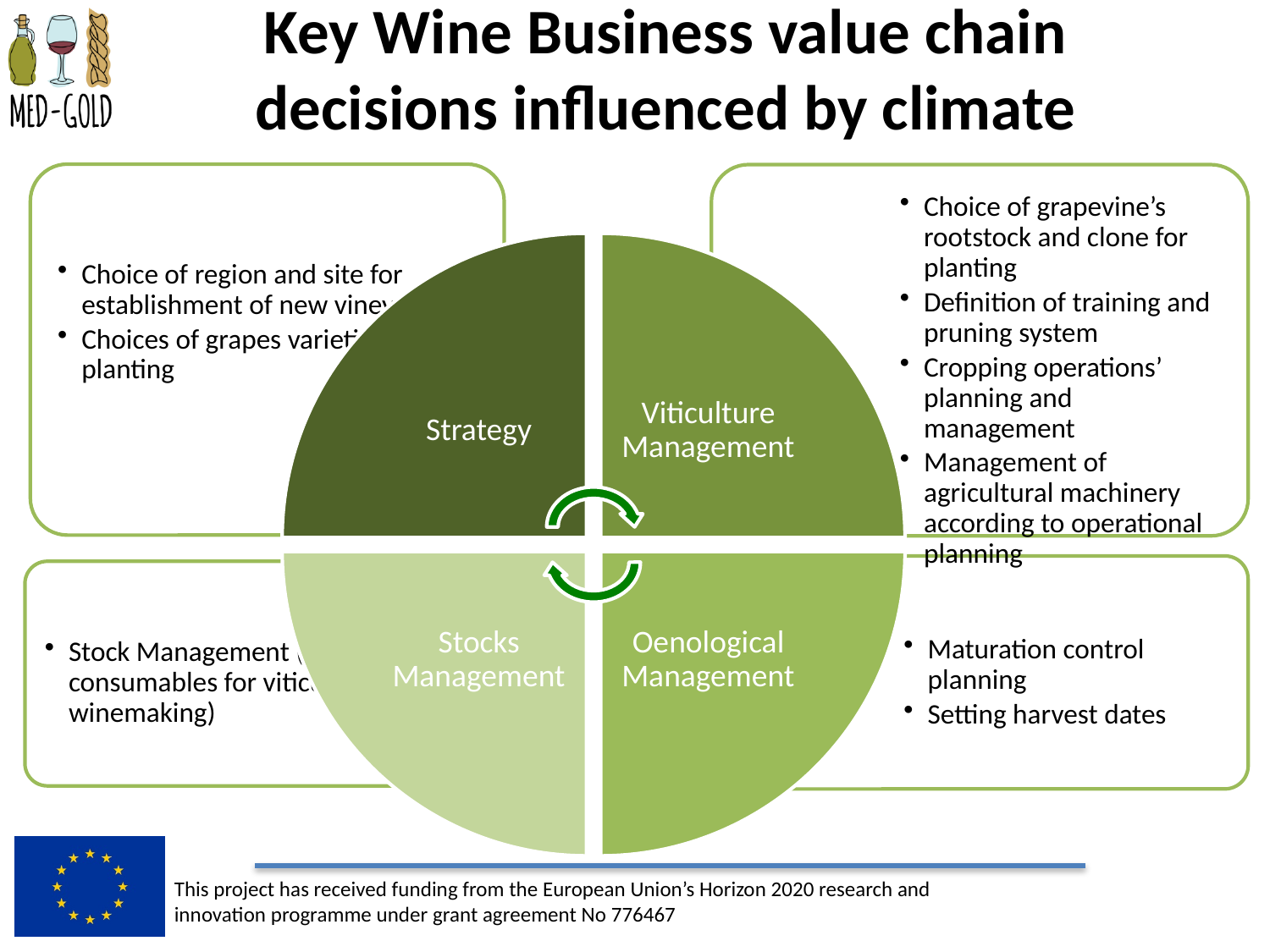

# Key Wine Business value chain decisions influenced by climate
Maturation control planning
Setting harvest dates
Stock Management (products and consumables for viticulture and winemaking)
Choice of grapevine’s rootstock and clone for planting
Definition of training and pruning system
Cropping operations’ planning and management
Management of agricultural machinery according to operational planning

Choice of region and site for establishment of new vineyards
Choices of grapes varieties for planting
Strategy
Viticulture Management
Oenological Management
Stocks Management